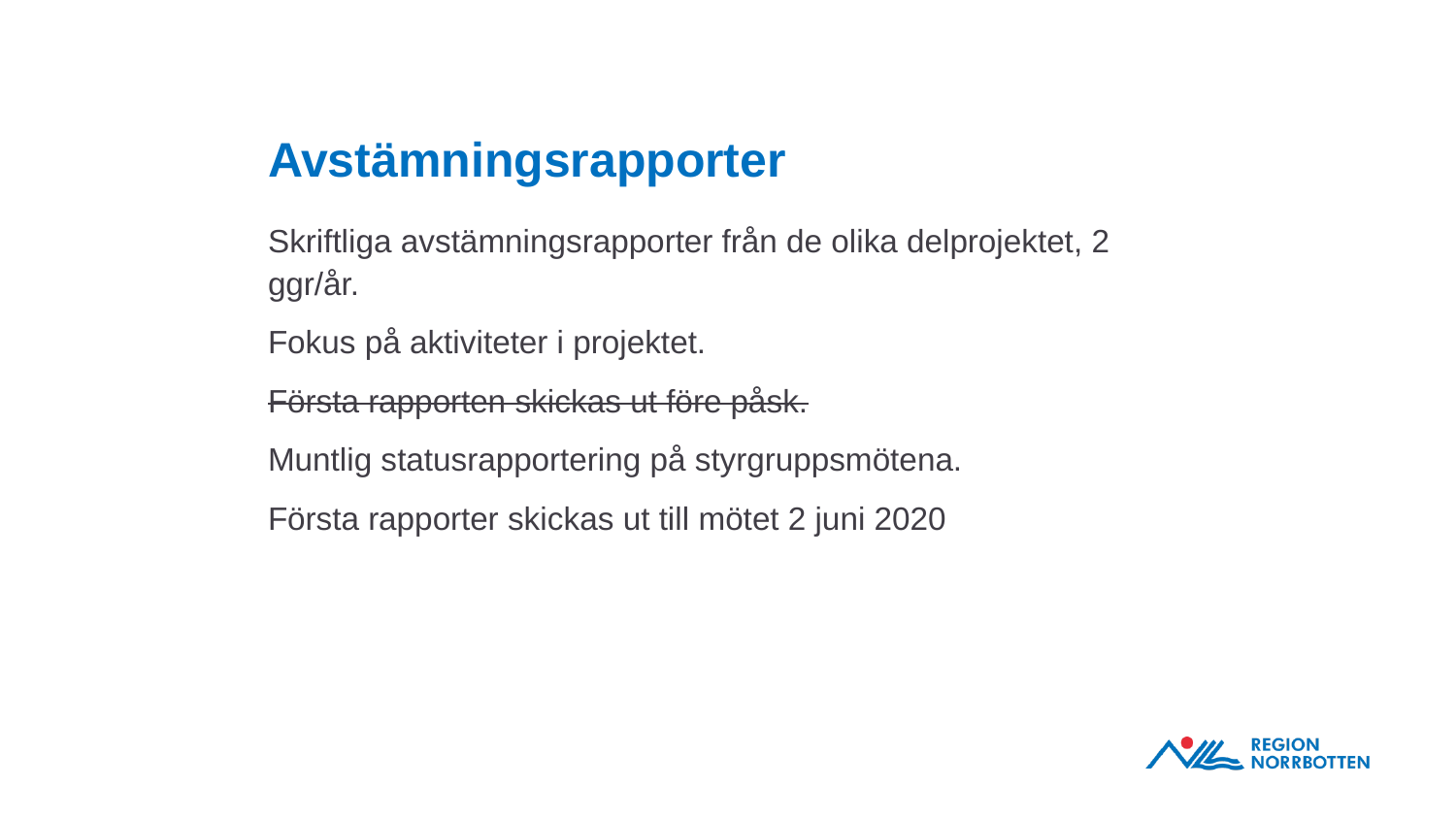

# Avstämningsrapporter
Skriftliga avstämningsrapporter från de olika delprojektet, 2 ggr/år.
Fokus på aktiviteter i projektet.
Första rapporten skickas ut före påsk.
Muntlig statusrapportering på styrgruppsmötena.
Första rapporter skickas ut till mötet 2 juni 2020